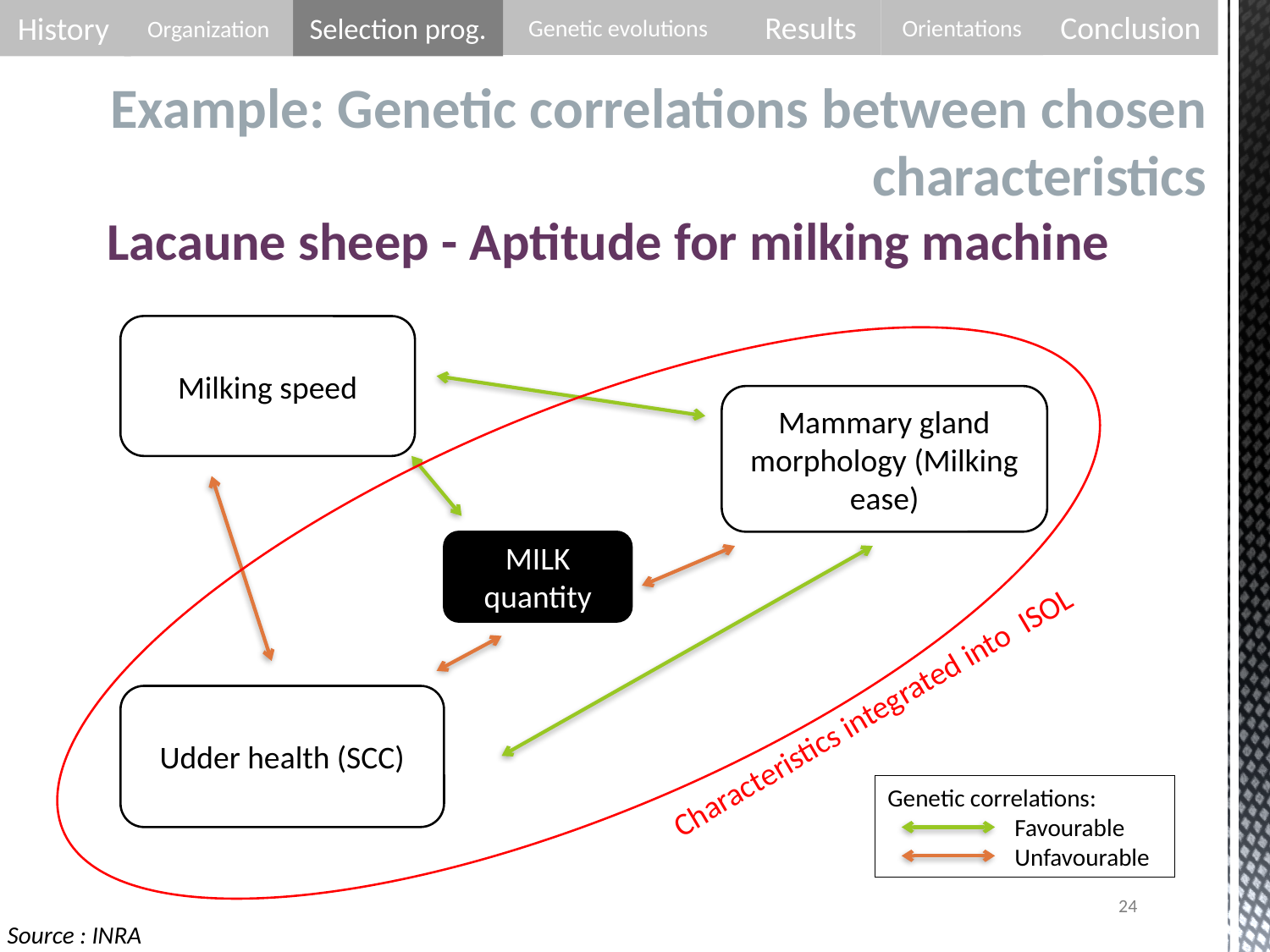

Organization
Selection prog.
History
Results
Conclusion
Genetic evolutions
Orientations
Example: Genetic correlations between chosen characteristics
Lacaune sheep - Aptitude for milking machine
Milking speed
Mammary gland morphology (Milking ease)

MILK quantity
Characteristics integrated into  ISOL
Udder health (SCC)
Genetic correlations:
	Favourable
	Unfavourable
24
Source : INRA